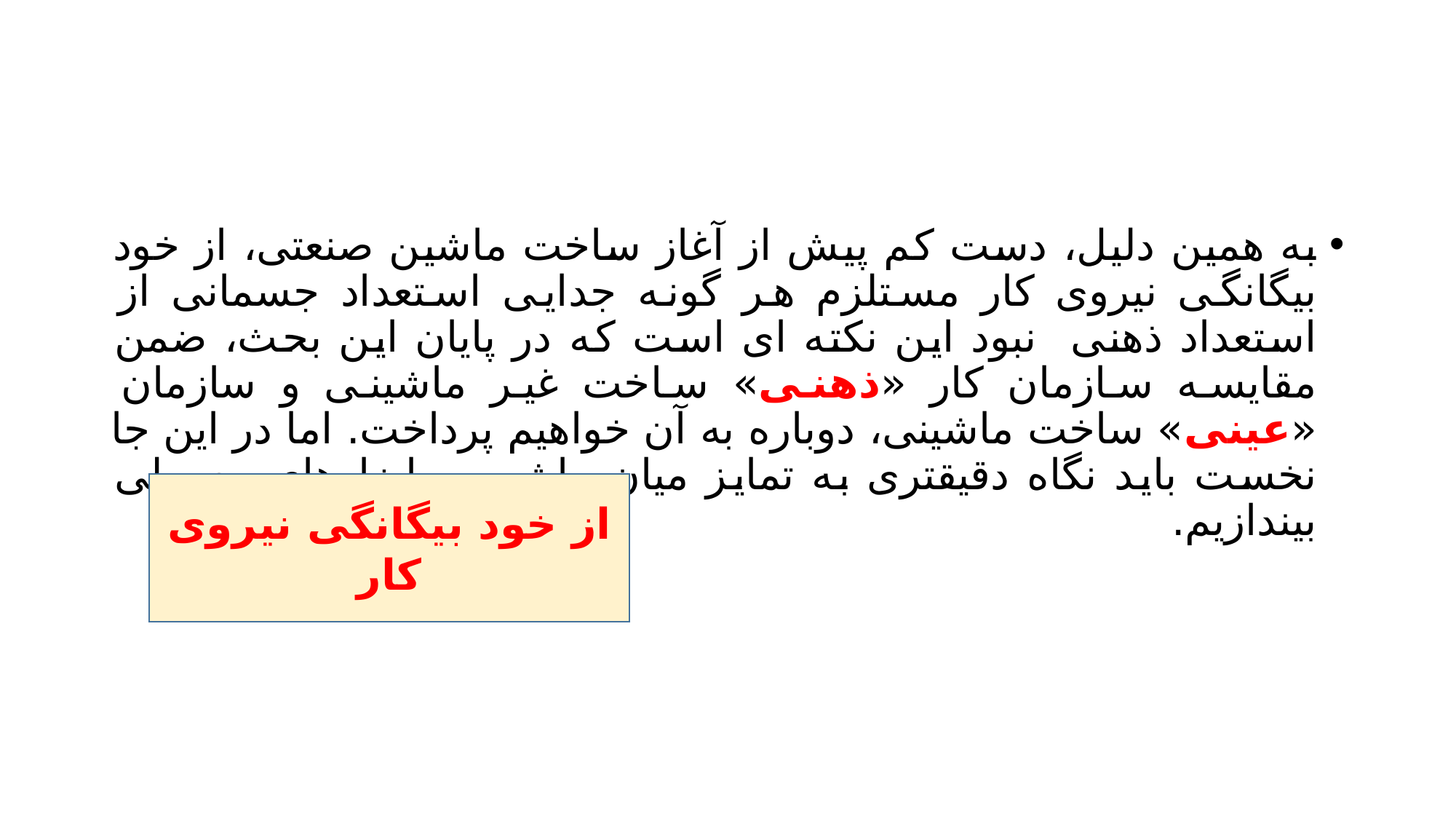

#
به همین دلیل، دست کم پیش از آغاز ساخت ماشین صنعتی، از خود بیگانگی نیروی کار مستلزم هر گونه جدایی استعداد جسمانی از استعداد ذهنی  نبود این نکته ای است که در پایان این بحث، ضمن مقایسه سازمان کار «ذهنی» ساخت غیر ماشینی و سازمان «عینی» ساخت ماشینی، دوباره به آن خواهیم پرداخت. اما در این جا نخست باید نگاه دقیقتری به تمایز میان ماشین و ابزارهای معمولی بیندازیم.

از خود بیگانگی نیروی کار